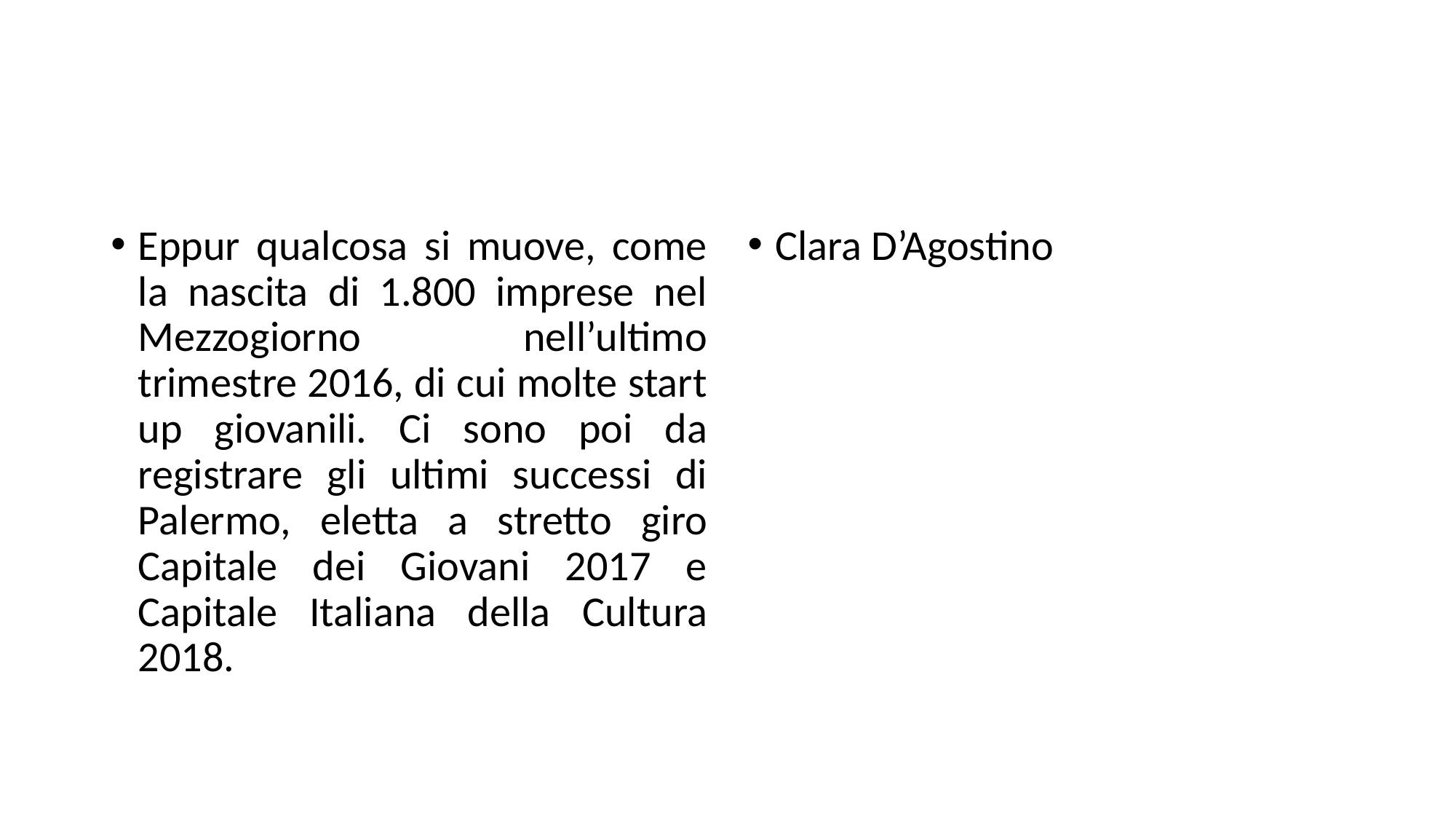

#
Eppur qualcosa si muove, come la nascita di 1.800 imprese nel Mezzogiorno nell’ultimo trimestre 2016, di cui molte start up giovanili. Ci sono poi da registrare gli ultimi successi di Palermo, eletta a stretto giro Capitale dei Giovani 2017 e Capitale Italiana della Cultura 2018.
Clara D’Agostino